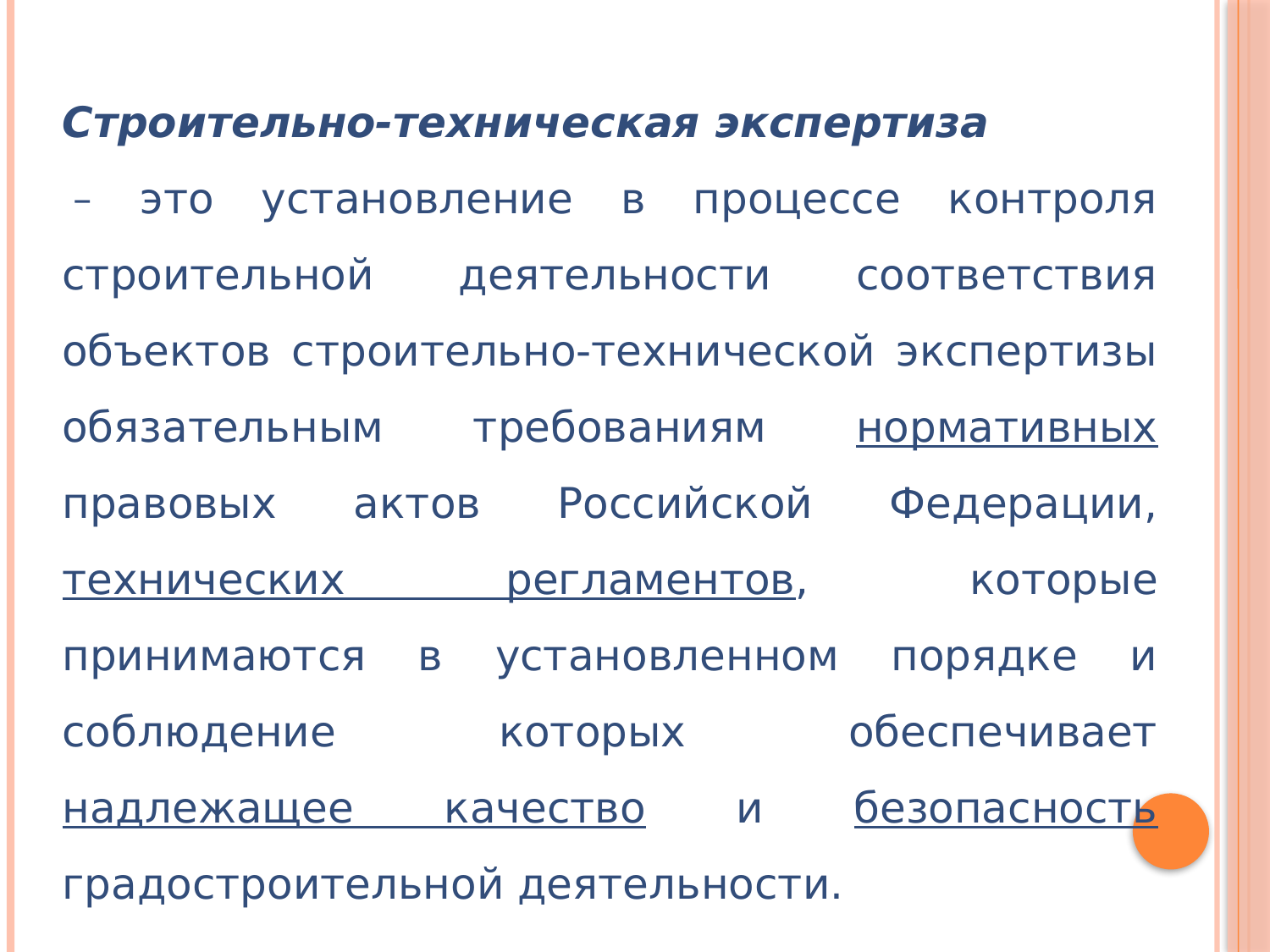

Строительно-техническая экспертиза
 – это установление в процессе контроля строительной деятельности соответствия объектов строительно-технической экспертизы обязательным требованиям нормативных правовых актов Российской Федерации, технических регламентов, которые принимаются в установленном порядке и соблюдение которых обеспечивает надлежащее качество и безопасность градостроительной деятельности.